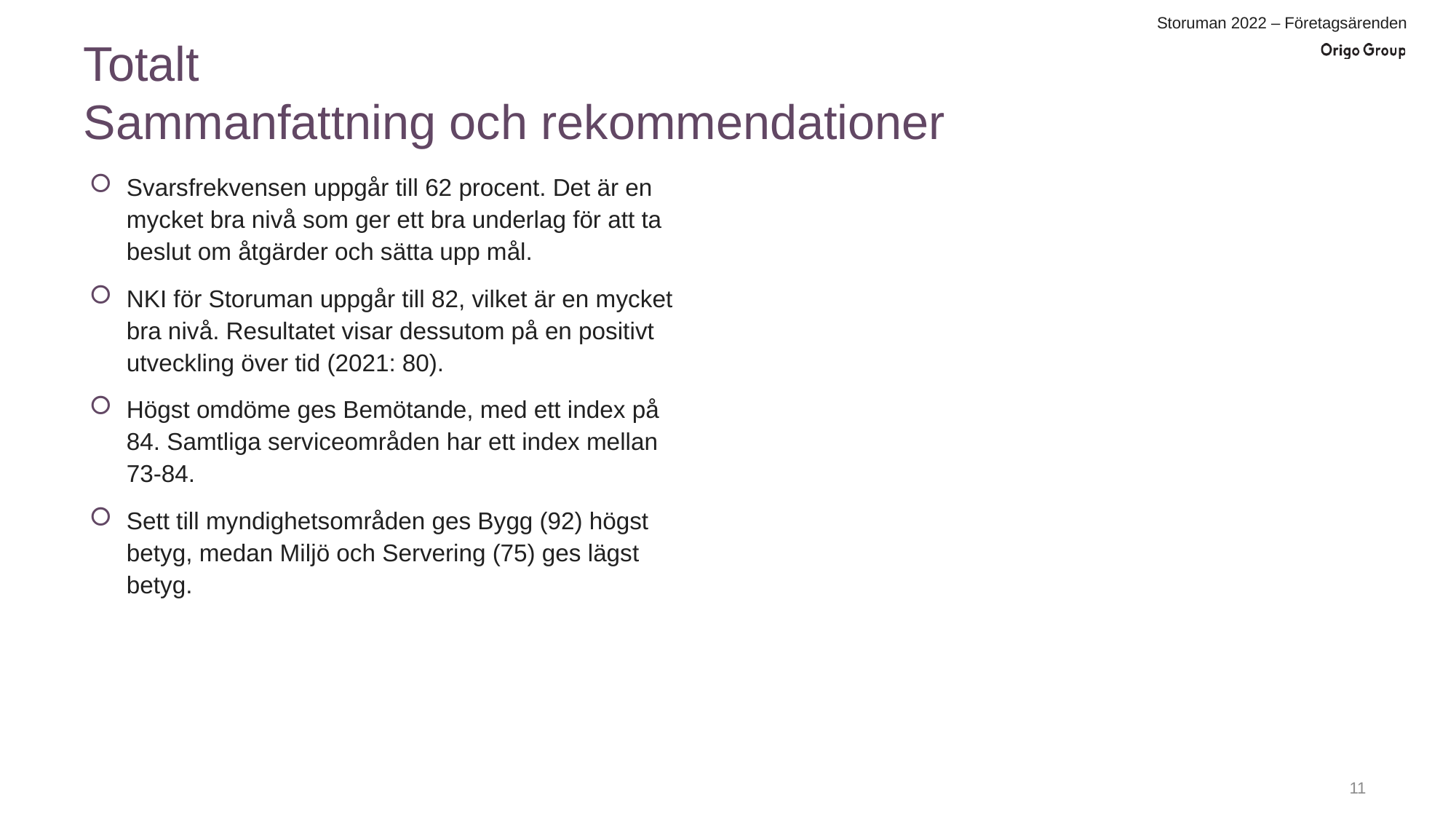

# Totalt Sammanfattning och rekommendationer
Svarsfrekvensen uppgår till 62 procent. Det är en mycket bra nivå som ger ett bra underlag för att ta beslut om åtgärder och sätta upp mål.
NKI för Storuman uppgår till 82, vilket är en mycket bra nivå. Resultatet visar dessutom på en positivt utveckling över tid (2021: 80).
Högst omdöme ges Bemötande, med ett index på 84. Samtliga serviceområden har ett index mellan 73-84.
Sett till myndighetsområden ges Bygg (92) högst betyg, medan Miljö och Servering (75) ges lägst betyg.

11